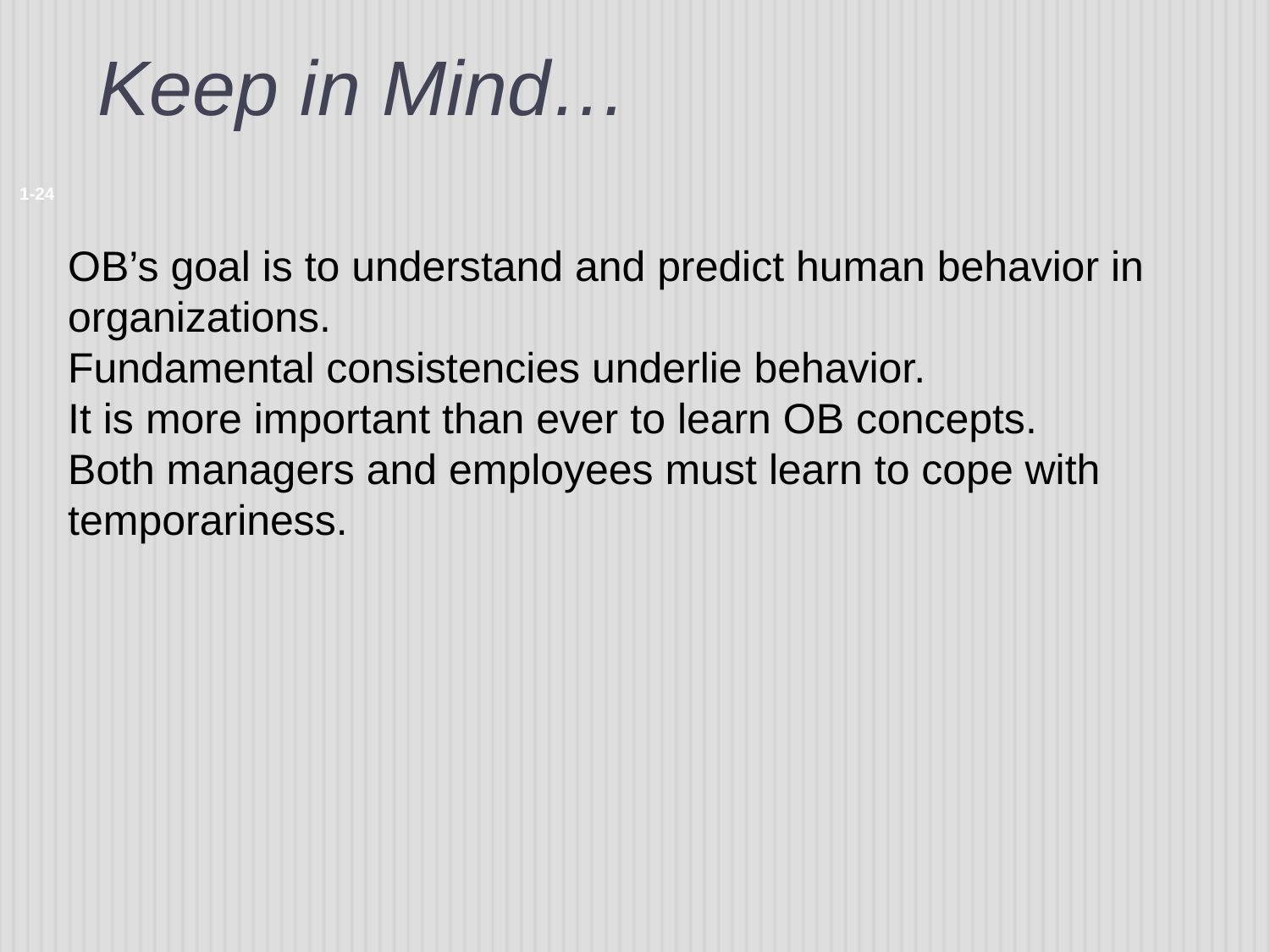

1-24
Keep in Mind…
OB’s goal is to understand and predict human behavior in organizations.
Fundamental consistencies underlie behavior.
It is more important than ever to learn OB concepts.
Both managers and employees must learn to cope with temporariness.